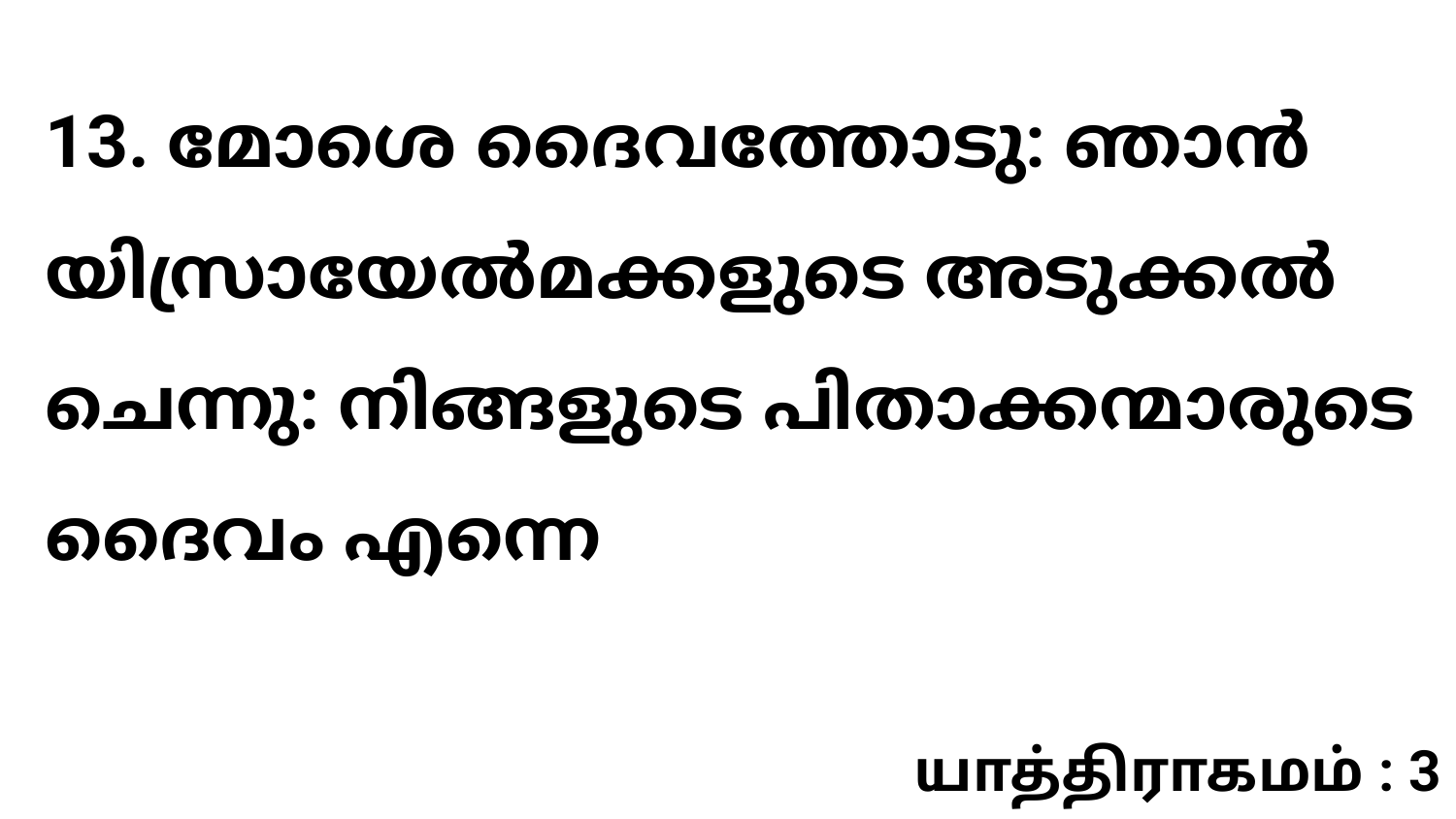

13. മോശെ ദൈവത്തോടു: ഞാൻ യിസ്രായേൽമക്കളുടെ അടുക്കൽ ചെന്നു: നിങ്ങളുടെ പിതാക്കന്മാരുടെ ദൈവം എന്നെ
யாத்திராகமம் : 3